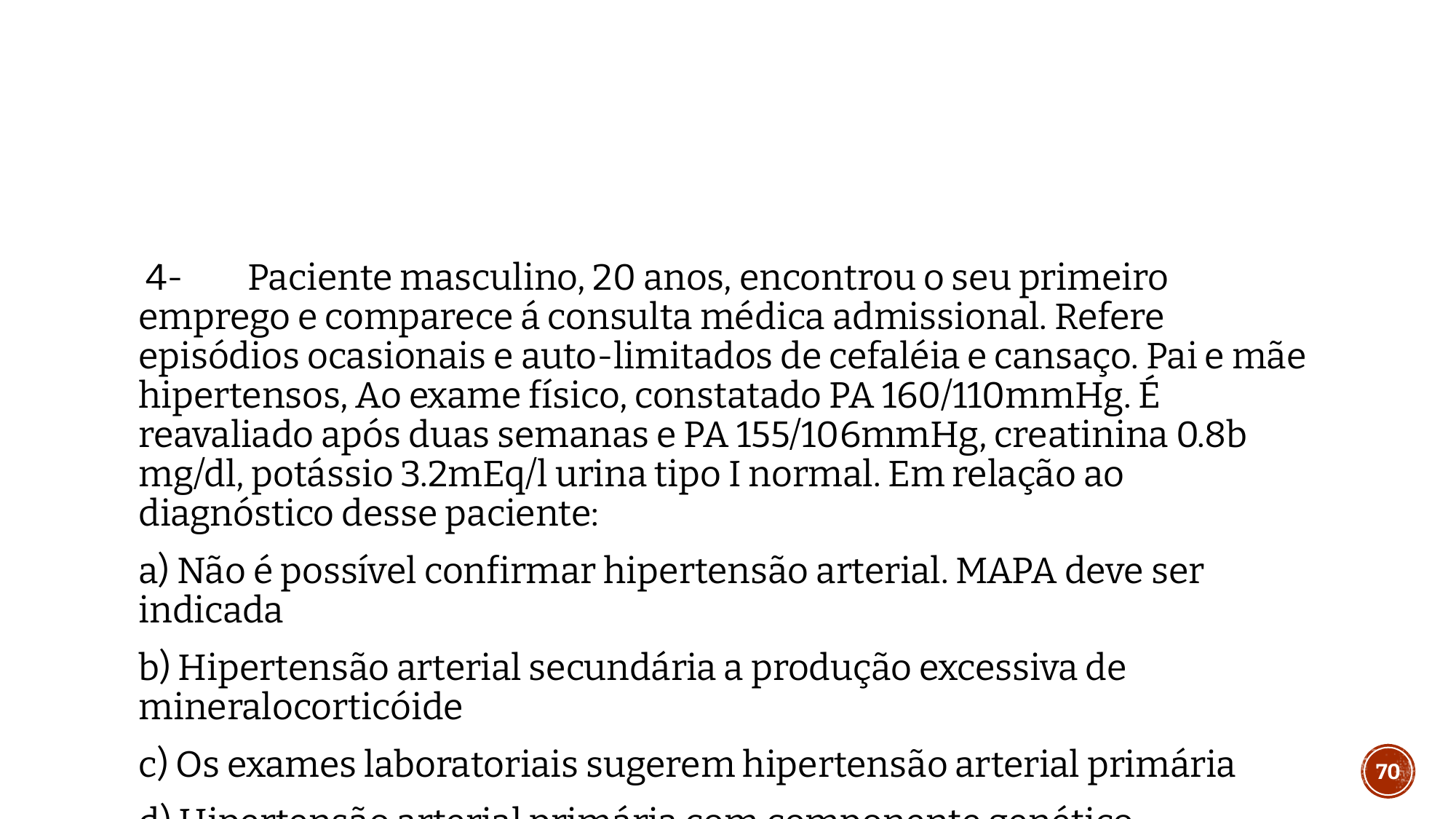

4-	Paciente masculino, 20 anos, encontrou o seu primeiro emprego e comparece á consulta médica admissional. Refere episódios ocasionais e auto-limitados de cefaléia e cansaço. Pai e mãe hipertensos, Ao exame físico, constatado PA 160/110mmHg. É reavaliado após duas semanas e PA 155/106mmHg, creatinina 0.8b mg/dl, potássio 3.2mEq/l urina tipo I normal. Em relação ao diagnóstico desse paciente:
a) Não é possível confirmar hipertensão arterial. MAPA deve ser indicada
b) Hipertensão arterial secundária a produção excessiva de mineralocorticóide
c) Os exames laboratoriais sugerem hipertensão arterial primária
d) Hipertensão arterial primária com componente genético.
70